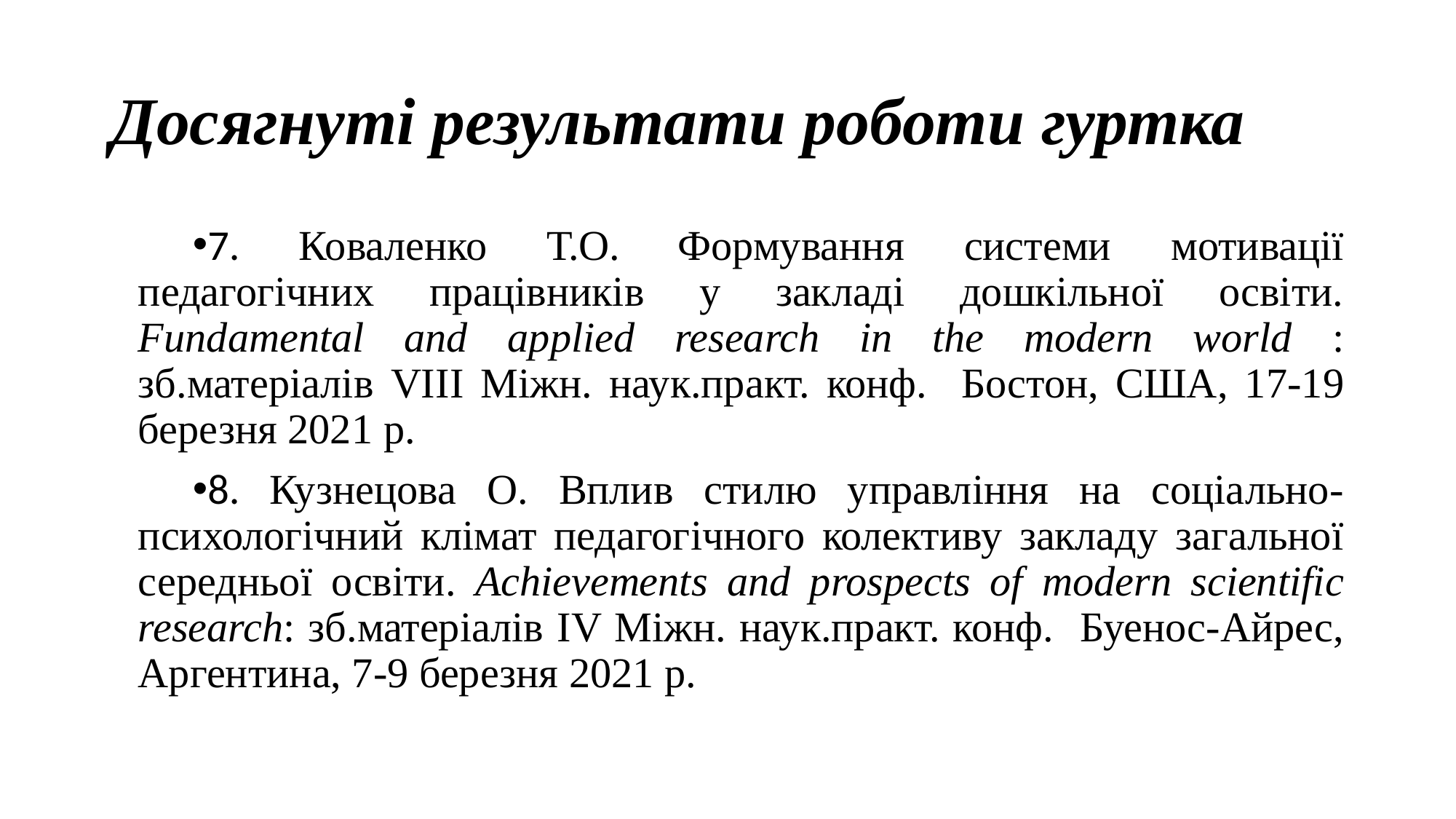

# Досягнуті результати роботи гуртка
7. Коваленко Т.О. Формування системи мотивації педагогічних працівників у закладі дошкільної освіти. Fundamental and applied research in the modern world : зб.матеріалів VIII Міжн. наук.практ. конф.  Бостон, США, 17-19 березня 2021 р.
8. Кузнецова О. Вплив стилю управління на соціально-психологічний клімат педагогічного колективу закладу загальної середньої освіти. Аchievements and prospects of modern scientific research: зб.матеріалів IV Міжн. наук.практ. конф.  Буенос-Айрес, Аргентина, 7-9 березня 2021 р.